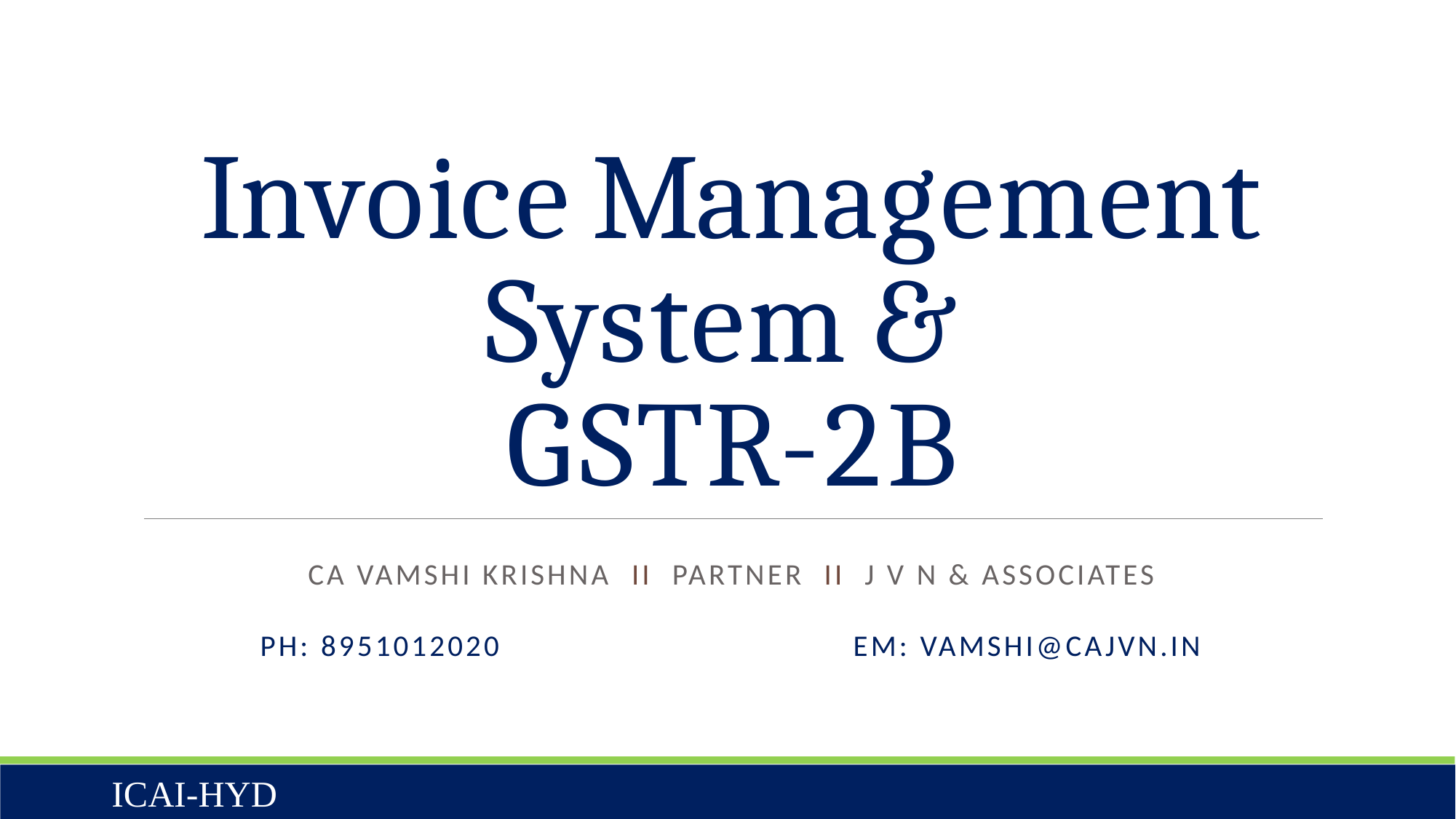

# Invoice Management System & GSTR-2B
CA VAMSHI KRISHNA  II  PARTNER  II  J V N & ASSOCIATES
Ph: 8951012020                                    Em: vamshi@cajvn.in